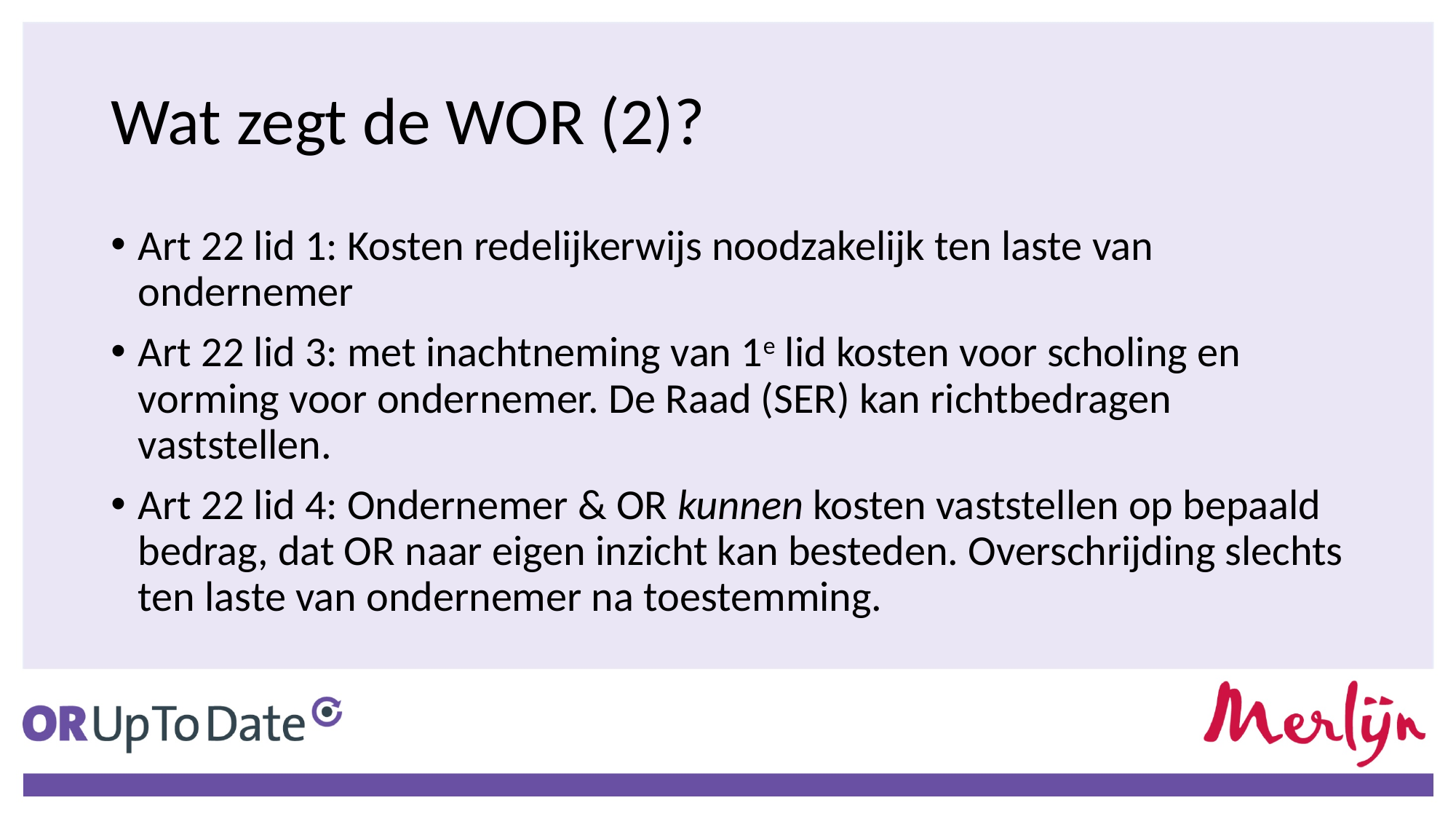

# Wat zegt de WOR (2)?
Art 22 lid 1: Kosten redelijkerwijs noodzakelijk ten laste van ondernemer
Art 22 lid 3: met inachtneming van 1e lid kosten voor scholing en vorming voor ondernemer. De Raad (SER) kan richtbedragen vaststellen.
Art 22 lid 4: Ondernemer & OR kunnen kosten vaststellen op bepaald bedrag, dat OR naar eigen inzicht kan besteden. Overschrijding slechts ten laste van ondernemer na toestemming.